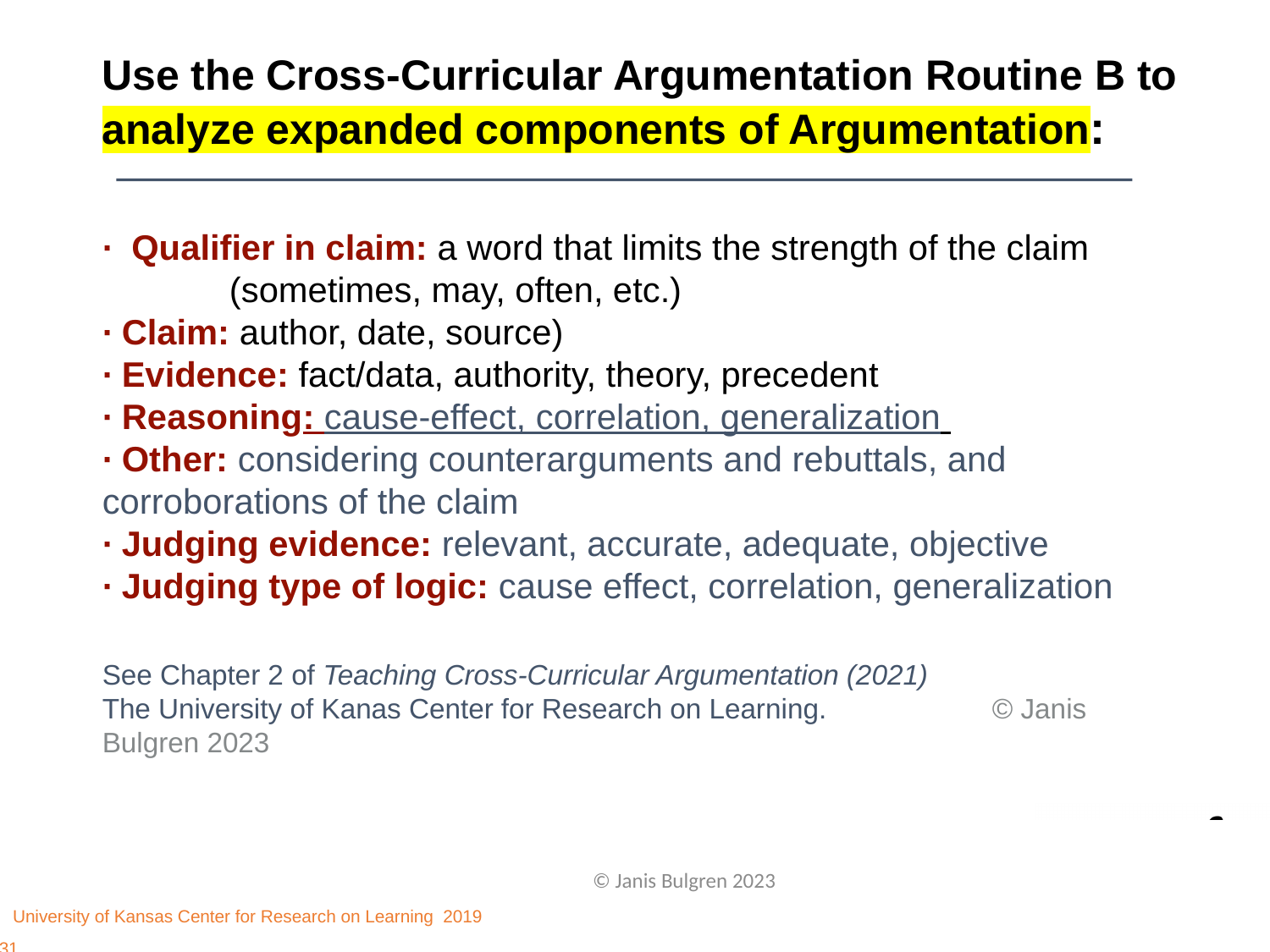

Use the Cross-Curricular Argumentation Routine B to analyze expanded components of Argumentation:
# ∙  Qualifier in claim: a word that limits the strength of the claim                    	(sometimes, may, often, etc.) ∙ Claim: author, date, source) ∙ Evidence: fact/data, authority, theory, precedent ∙ Reasoning: cause-effect, correlation, generalization ∙ Other: considering counterarguments and rebuttals, and 	corroborations of the claim ∙ Judging evidence: relevant, accurate, adequate, objective ∙ Judging type of logic: cause effect, correlation, generalization See Chapter 2 of Teaching Cross-Curricular Argumentation (2021) The University of Kanas Center for Research on Learning.                     © Janis Bulgren 2023

 © Janis Bulgren 2023
University of Kansas Center for Research on Learning  2019
31